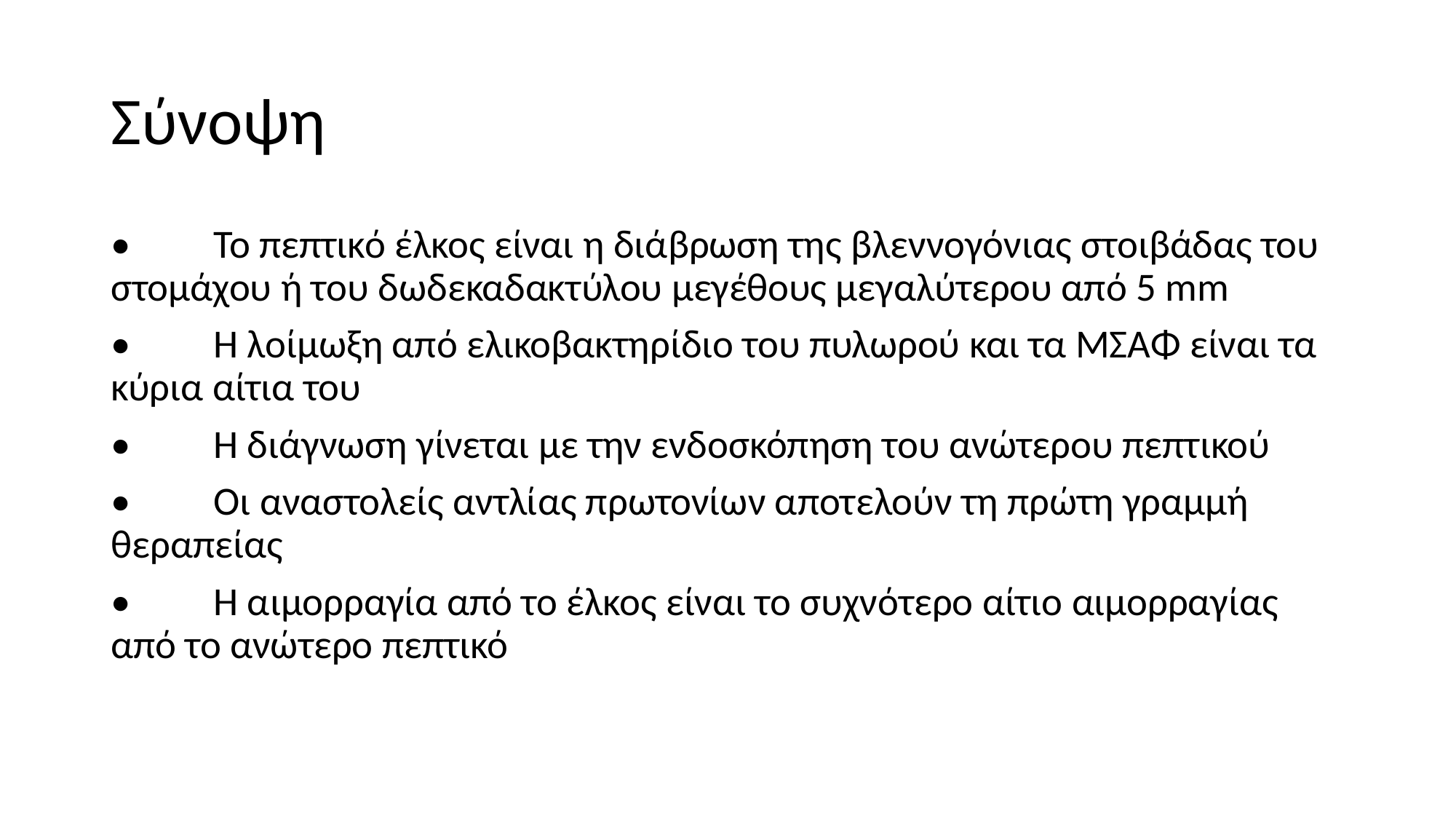

# Σύνοψη
•	To πεπτικό έλκος είναι η διάβρωση της βλεννογόνιας στοιβάδας του στομάχου ή του δωδεκαδακτύλου μεγέθους μεγαλύτερου από 5 mm
•	Η λοίμωξη από ελικοβακτηρίδιο του πυλωρού και τα ΜΣΑΦ είναι τα κύρια αίτια του
•	Η διάγνωση γίνεται με την ενδοσκόπηση του ανώτερου πεπτικού
•	Οι αναστολείς αντλίας πρωτονίων αποτελούν τη πρώτη γραμμή θεραπείας
•	Η αιμορραγία από το έλκος είναι το συχνότερο αίτιο αιμορραγίας από το ανώτερο πεπτικό